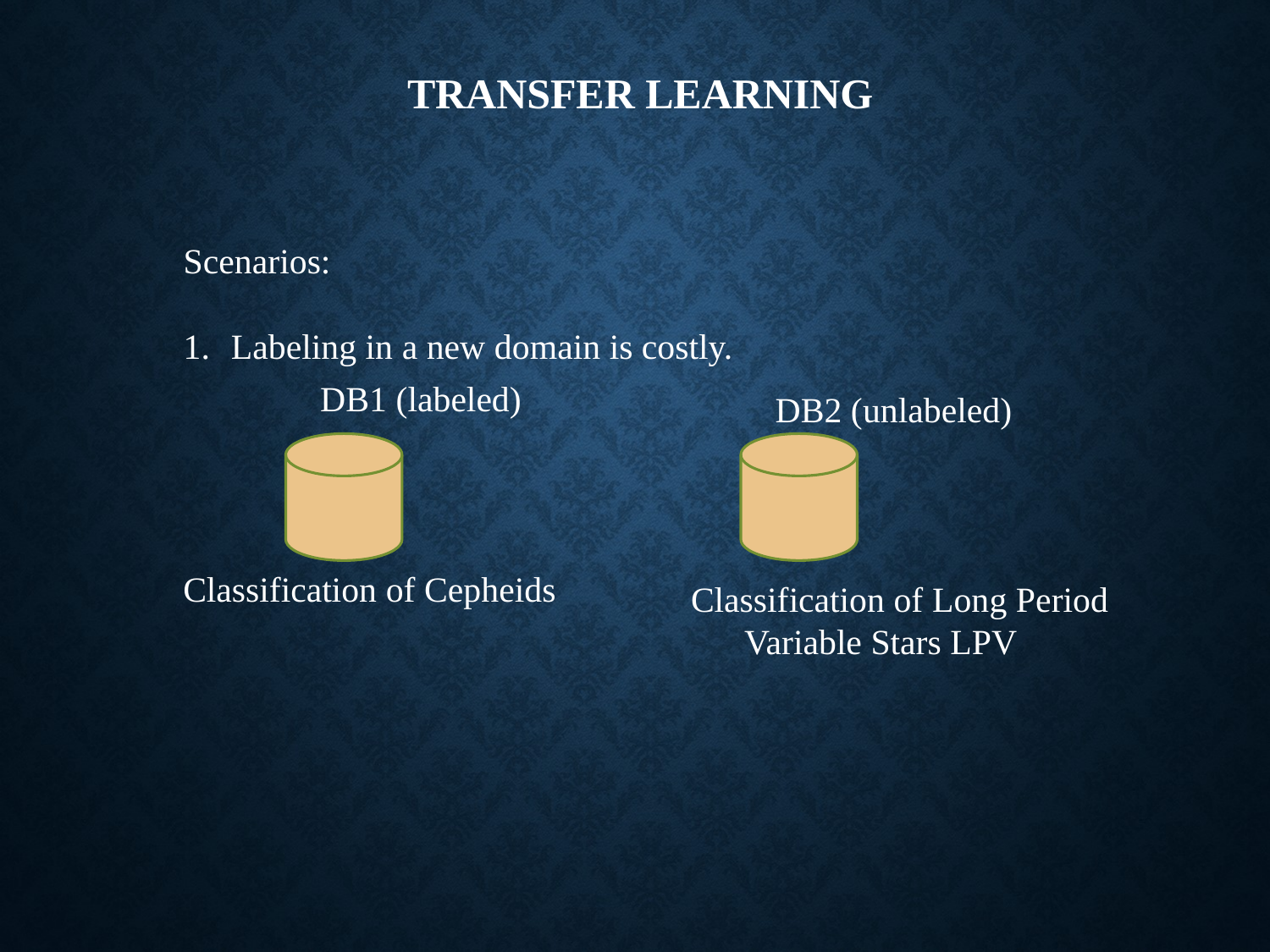

# Transfer Learning
Scenarios:

Labeling in a new domain is costly.

DB1 (labeled)
DB2 (unlabeled)

Classification of Cepheids
Classification of Long Period
      Variable Stars LPV